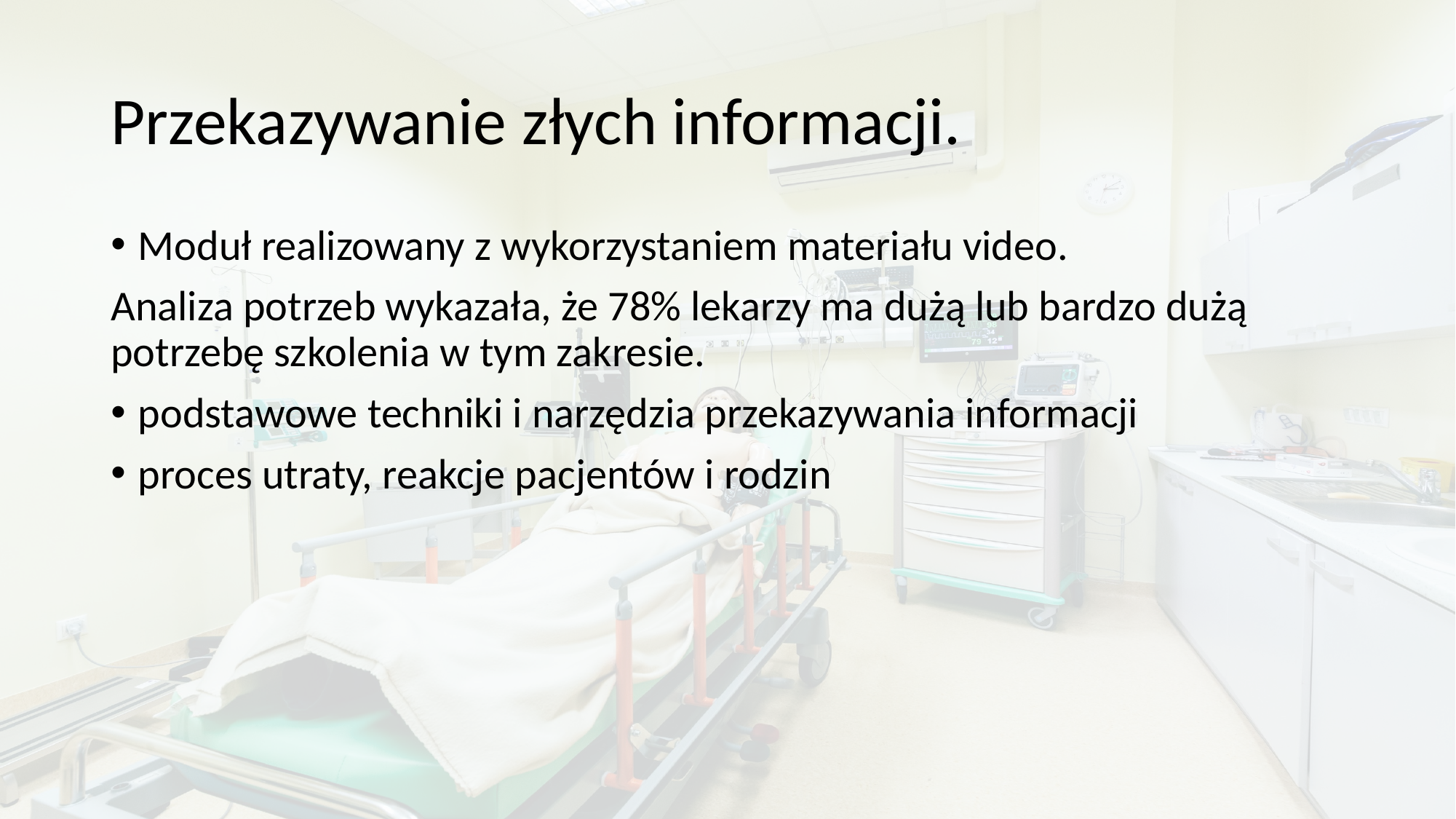

# Przekazywanie złych informacji.
Moduł realizowany z wykorzystaniem materiału video.
Analiza potrzeb wykazała, że 78% lekarzy ma dużą lub bardzo dużą potrzebę szkolenia w tym zakresie.
podstawowe techniki i narzędzia przekazywania informacji
proces utraty, reakcje pacjentów i rodzin